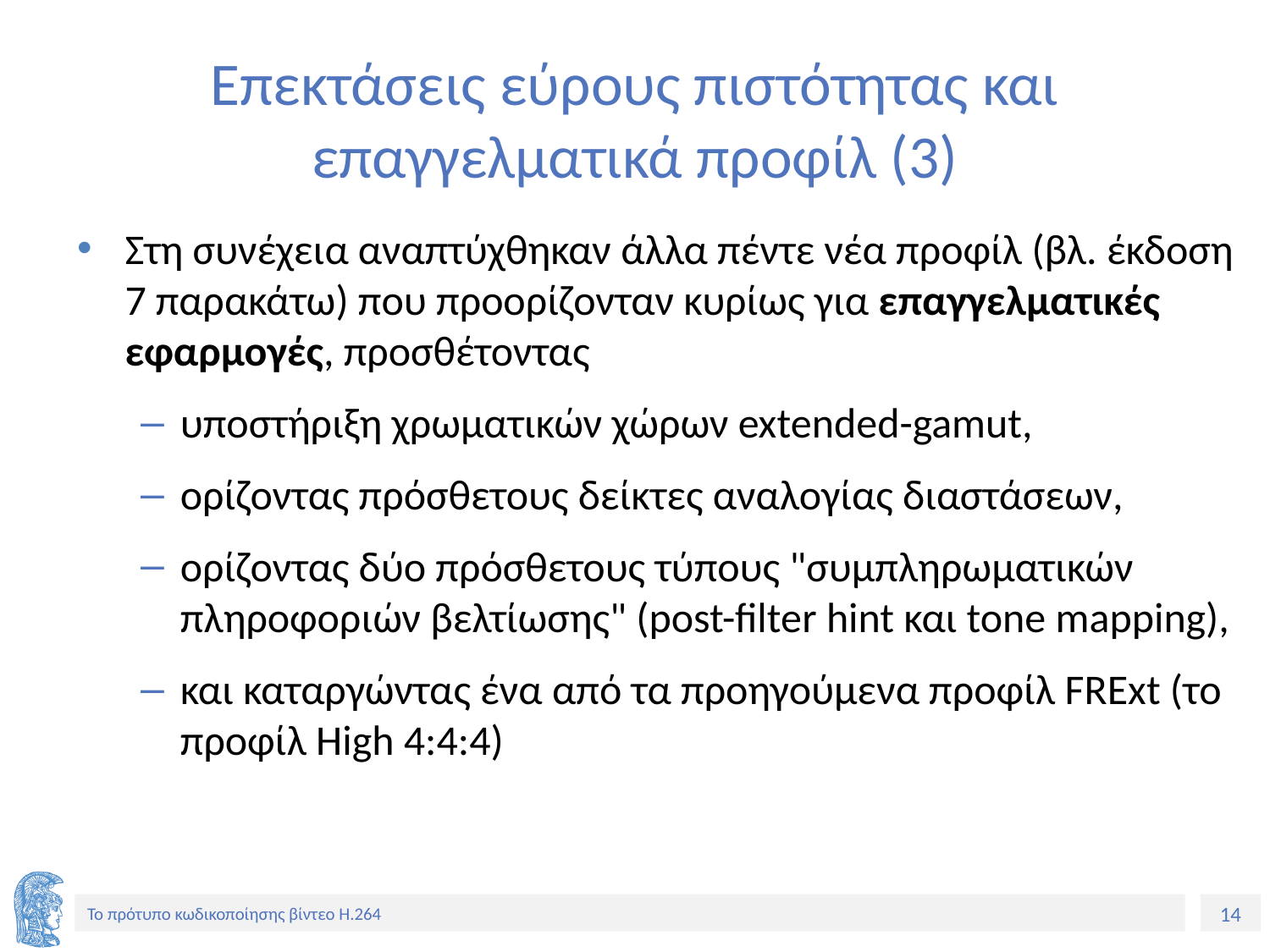

# Επεκτάσεις εύρους πιστότητας και επαγγελματικά προφίλ (3)
Στη συνέχεια αναπτύχθηκαν άλλα πέντε νέα προφίλ (βλ. έκδοση 7 παρακάτω) που προορίζονταν κυρίως για επαγγελματικές εφαρμογές, προσθέτοντας
υποστήριξη χρωματικών χώρων extended-gamut,
ορίζοντας πρόσθετους δείκτες αναλογίας διαστάσεων,
ορίζοντας δύο πρόσθετους τύπους "συμπληρωματικών πληροφοριών βελτίωσης" (post-filter hint και tone mapping),
και καταργώντας ένα από τα προηγούμενα προφίλ FRExt (το προφίλ High 4:4:4)